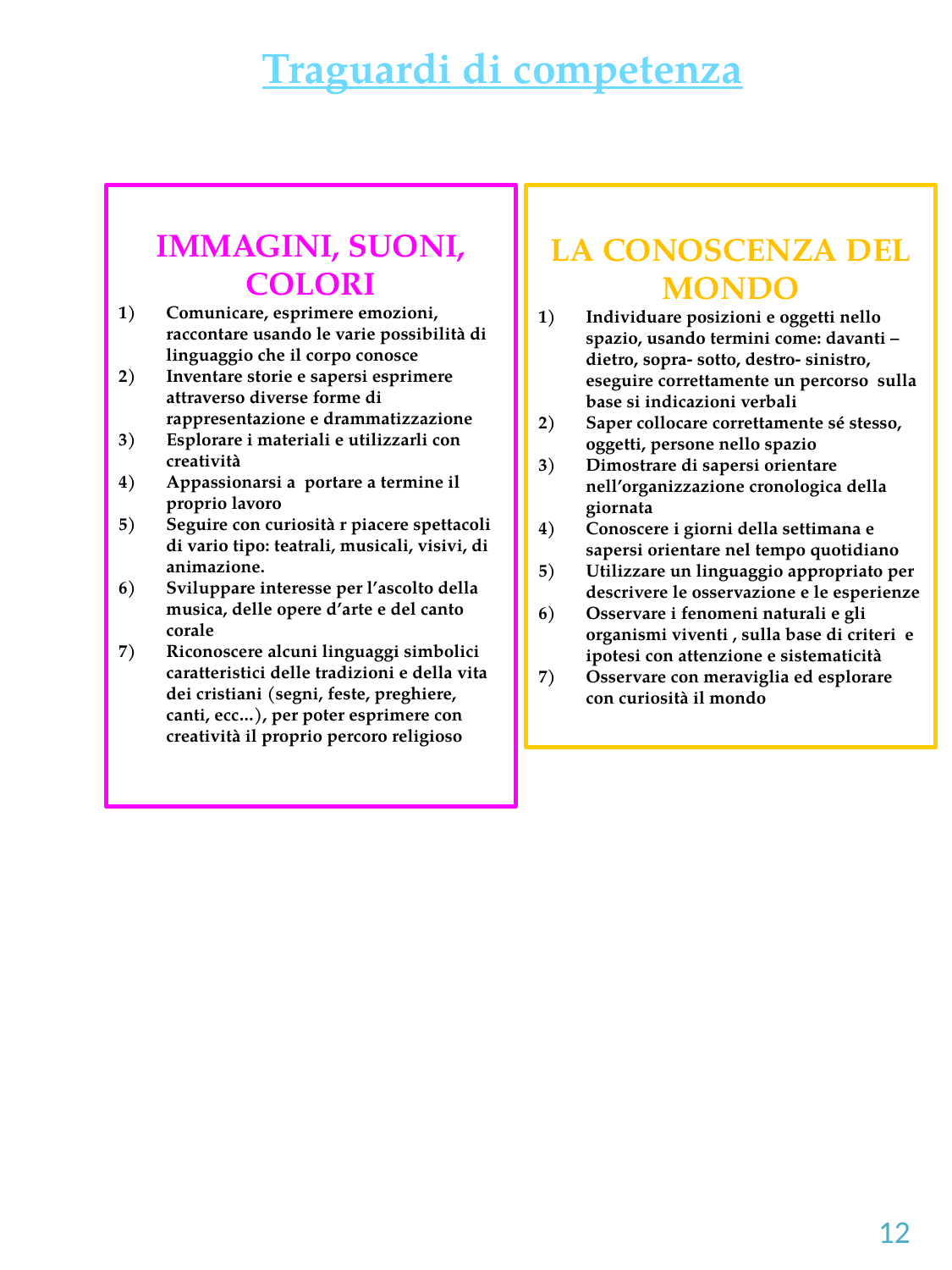

Traguardi di competenza

IMMAGINI, SUONI, COLORI
Comunicare, esprimere emozioni, raccontare usando le varie possibilità di linguaggio che il corpo conosce
Inventare storie e sapersi esprimere attraverso diverse forme di rappresentazione e drammatizzazione
Esplorare i materiali e utilizzarli con creatività
Appassionarsi a  portare a termine il proprio lavoro
Seguire con curiosità r piacere spettacoli di vario tipo: teatrali, musicali, visivi, di animazione.
Sviluppare interesse per l’ascolto della musica, delle opere d’arte e del canto corale
Riconoscere alcuni linguaggi simbolici  caratteristici delle tradizioni e della vita dei cristiani (segni, feste, preghiere, canti, ecc…), per poter esprimere con creatività il proprio percoro religioso

LA CONOSCENZA DEL MONDO
Individuare posizioni e oggetti nello spazio, usando termini come: davanti – dietro, sopra- sotto, destro- sinistro,  eseguire correttamente un percorso  sulla base si indicazioni verbali
Saper collocare correttamente sé stesso, oggetti, persone nello spazio
Dimostrare di sapersi orientare nell’organizzazione cronologica della giornata
Conoscere i giorni della settimana e sapersi orientare nel tempo quotidiano
Utilizzare un linguaggio appropriato per descrivere le osservazione e le esperienze
Osservare i fenomeni naturali e gli organismi viventi , sulla base di criteri  e ipotesi con attenzione e sistematicità
Osservare con meraviglia ed esplorare con curiosità il mondo

12